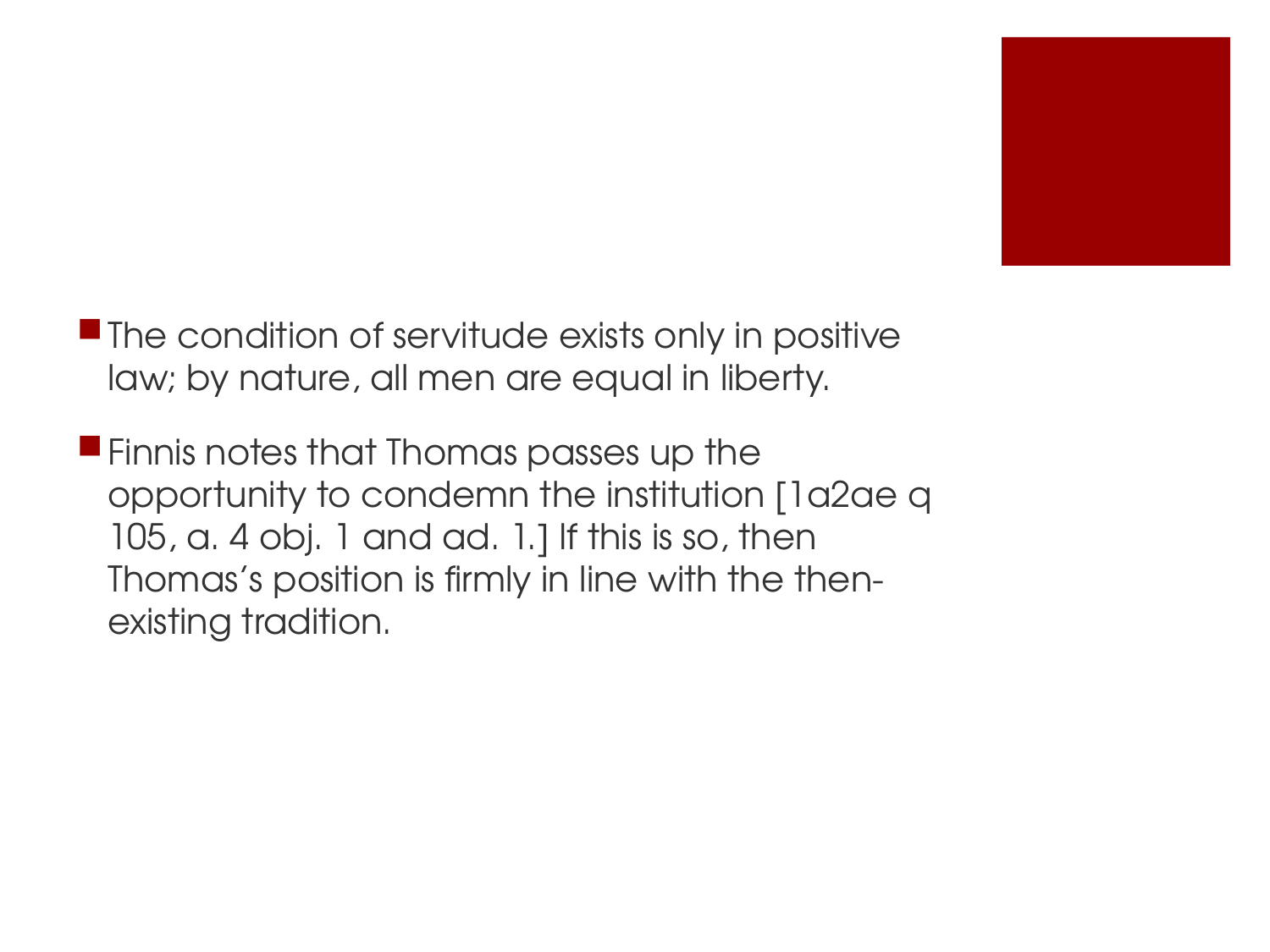

#
The condition of servitude exists only in positive law; by nature, all men are equal in liberty.
Finnis notes that Thomas passes up the opportunity to condemn the institution [1a2ae q 105, a. 4 obj. 1 and ad. 1.] If this is so, then Thomas’s position is firmly in line with the then-existing tradition.